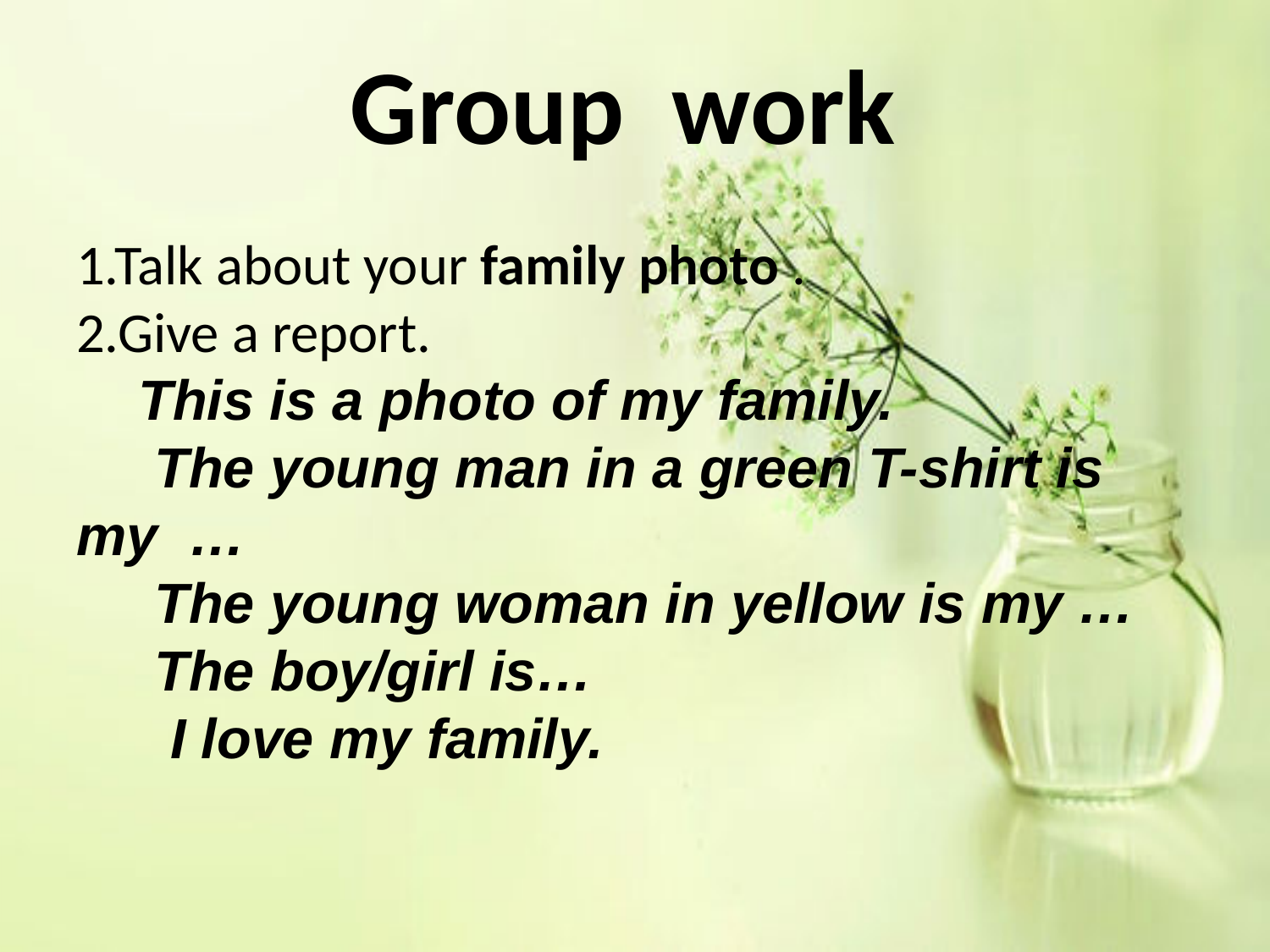

# Group  work
1.Talk about your family photo .
2.Give a report.
       This is a photo of my family.
     The young man in a green T-shirt is my  …
     The young woman in yellow is my …
     The boy/girl is…
      I love my family.